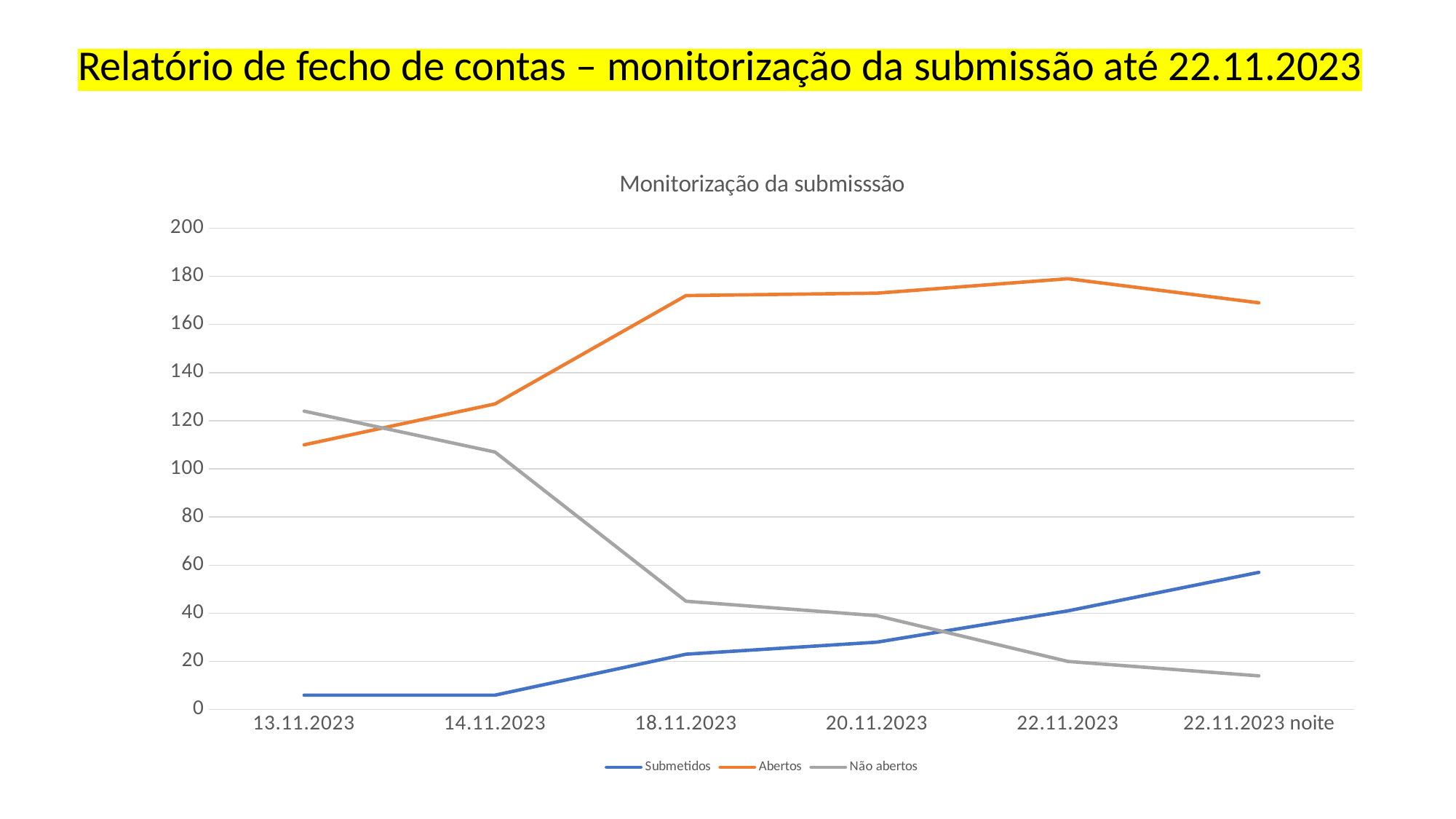

Relatório de fecho de contas – monitorização da submissão até 22.11.2023

### Chart: Monitorização da submisssão

| Category | Submetidos | Abertos | Não abertos |
|---|---|---|---|
| 13.11.2023 | 6.0 | 110.0 | 124.0 |
| 14.11.2023 | 6.0 | 127.0 | 107.0 |
| 18.11.2023 | 23.0 | 172.0 | 45.0 |
| 20.11.2023 | 28.0 | 173.0 | 39.0 |
| 22.11.2023 | 41.0 | 179.0 | 20.0 |
| 22.11.2023 noite | 57.0 | 169.0 | 14.0 |